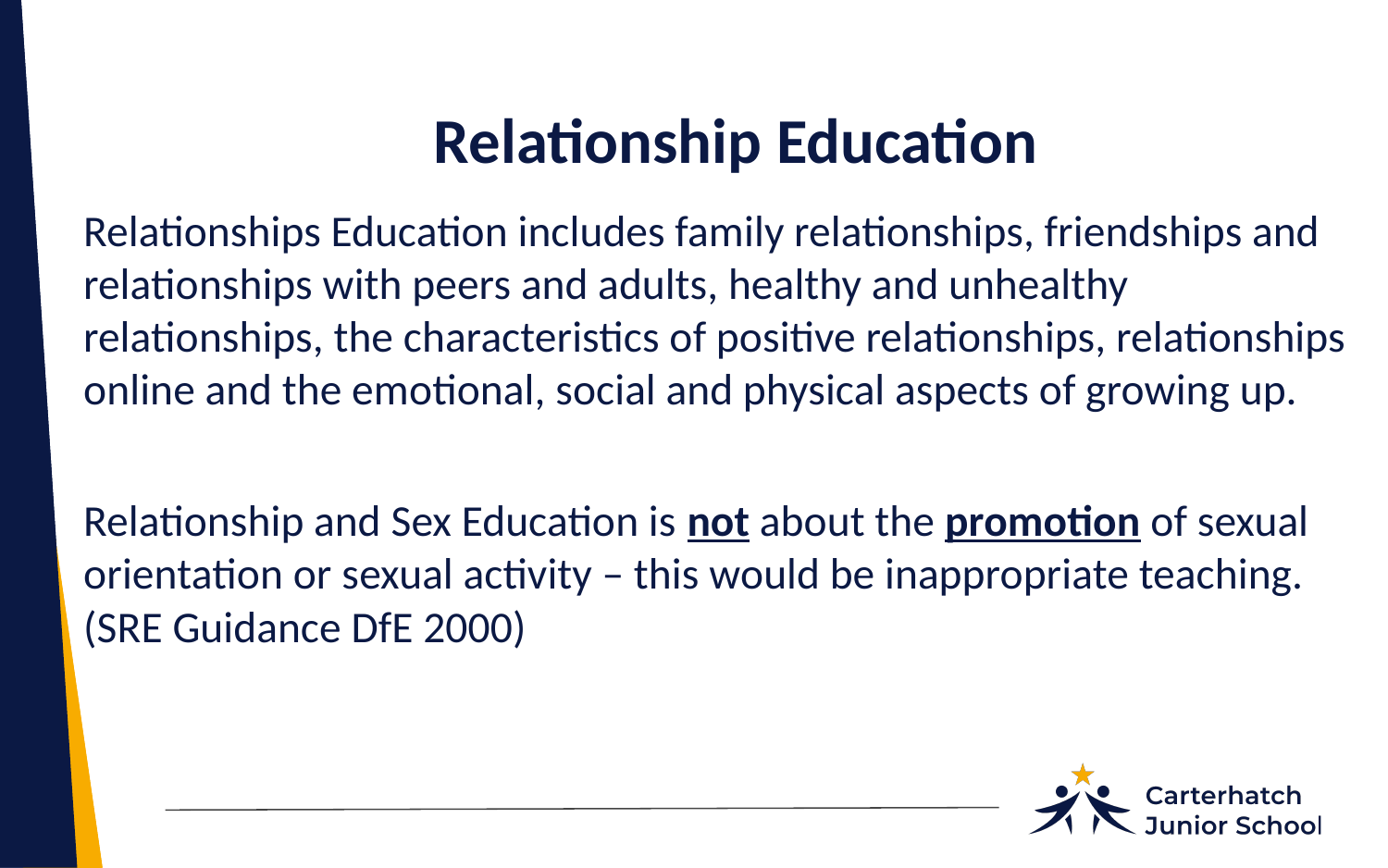

# Relationship Education
Relationships Education includes family relationships, friendships and relationships with peers and adults, healthy and unhealthy relationships, the characteristics of positive relationships, relationships online and the emotional, social and physical aspects of growing up.

Relationship and Sex Education is not about the promotion of sexual orientation or sexual activity – this would be inappropriate teaching. (SRE Guidance DfE 2000)